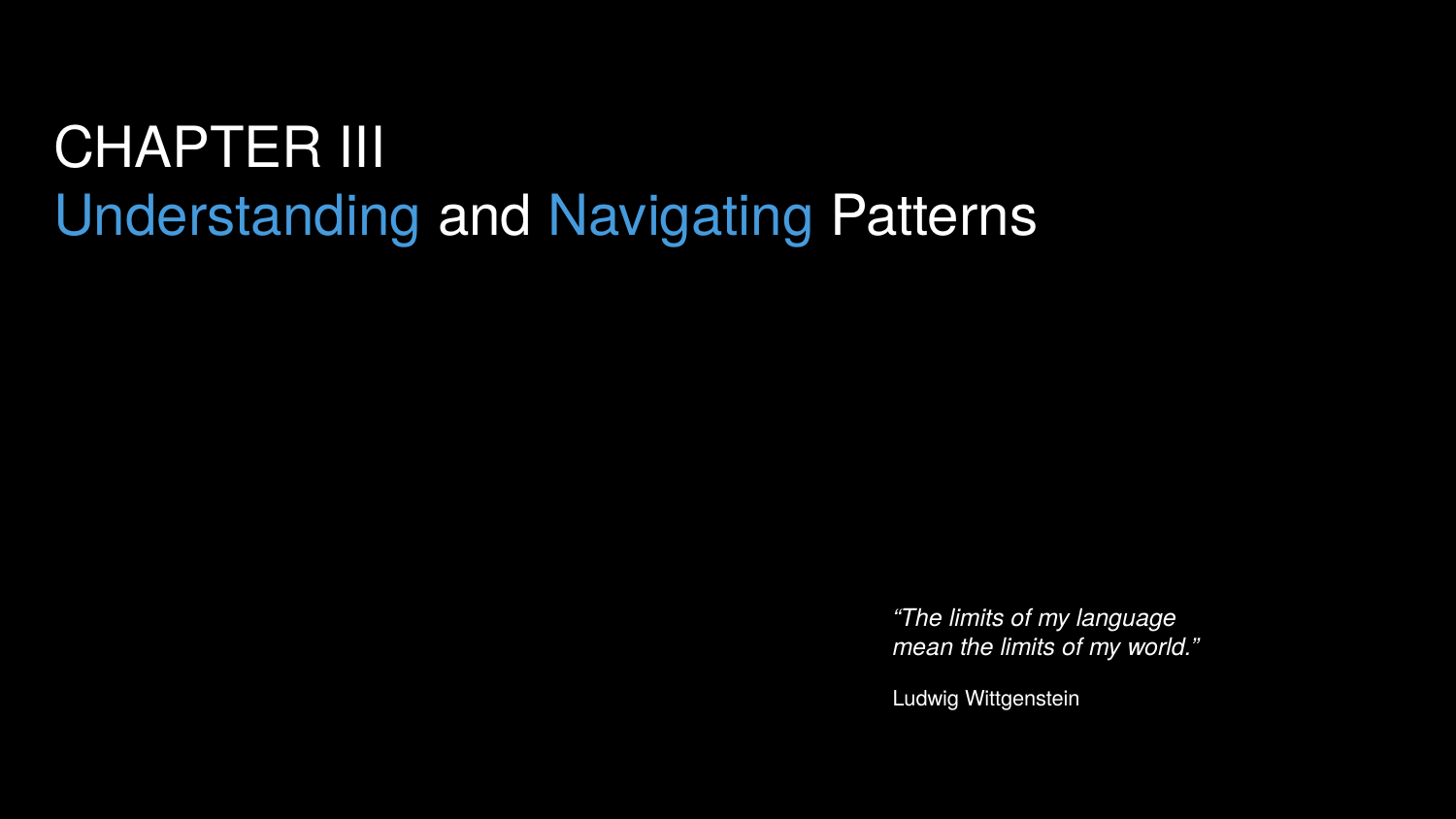

CHAPTER III
Understanding and Navigating Patterns

“The limits of my language mean the limits of my world.”

Ludwig Wittgenstein